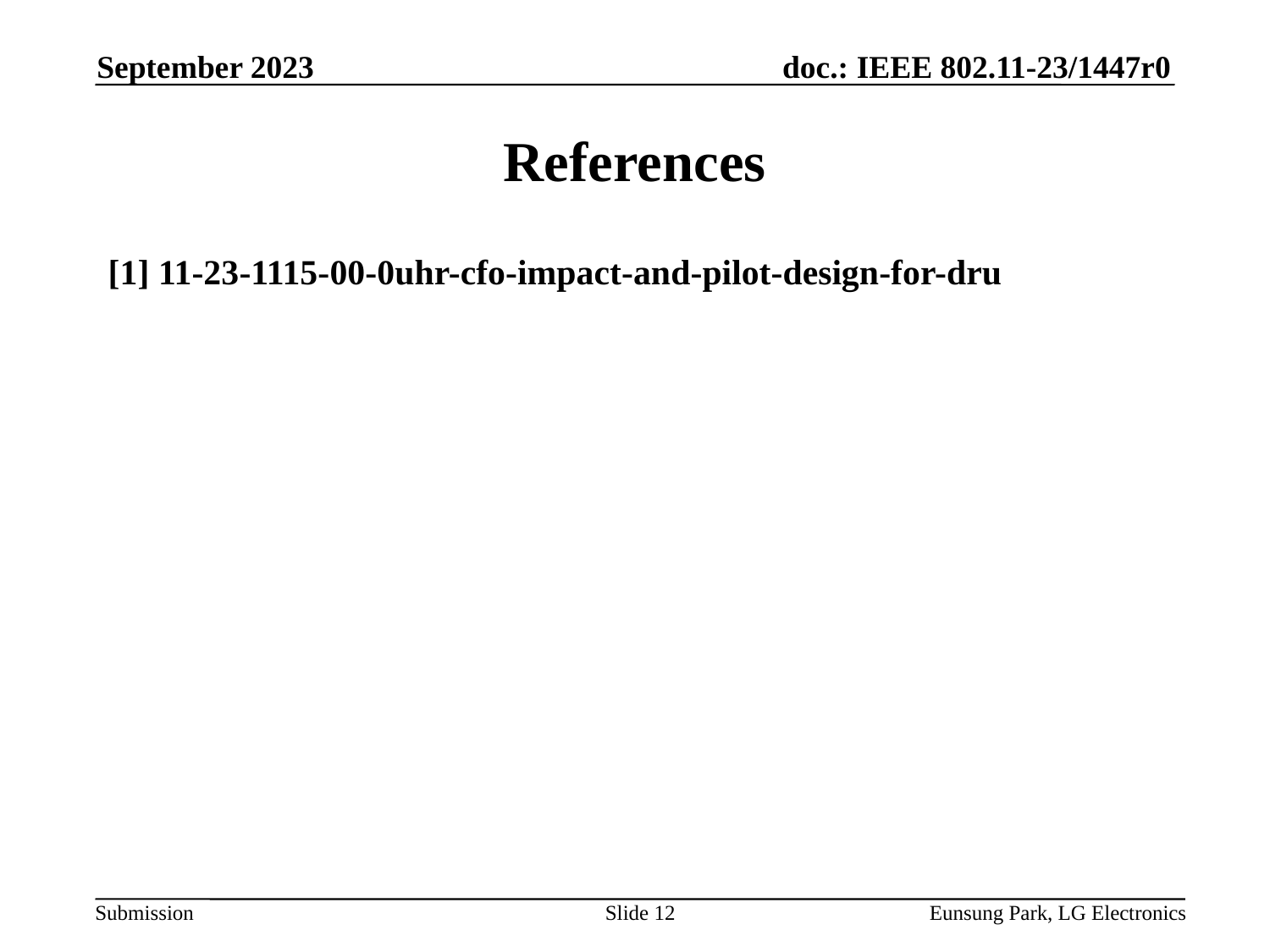

September 2023
# References
[1] 11-23-1115-00-0uhr-cfo-impact-and-pilot-design-for-dru
Slide 12
Eunsung Park, LG Electronics